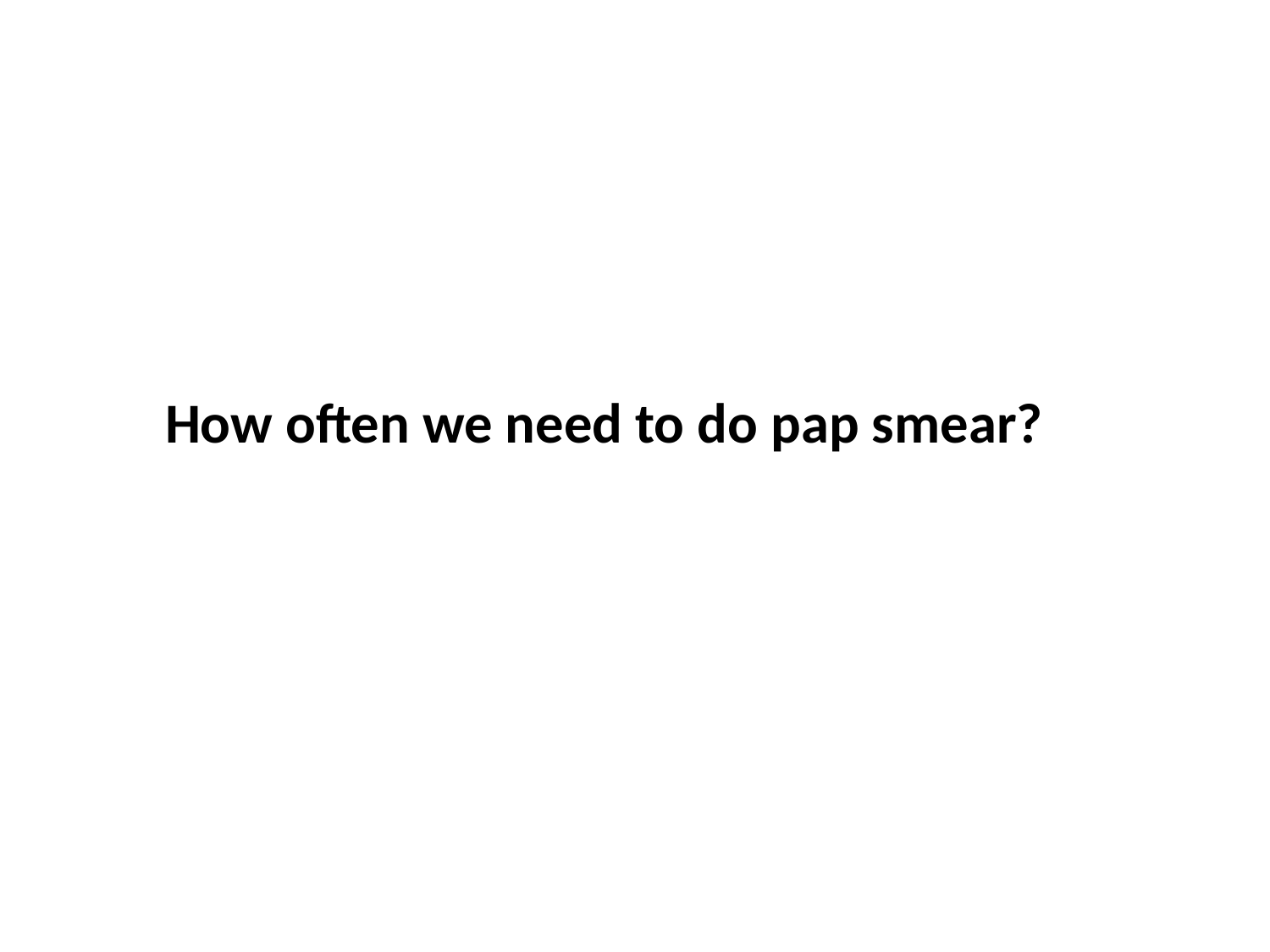

#

       How often we need to do pap smear?